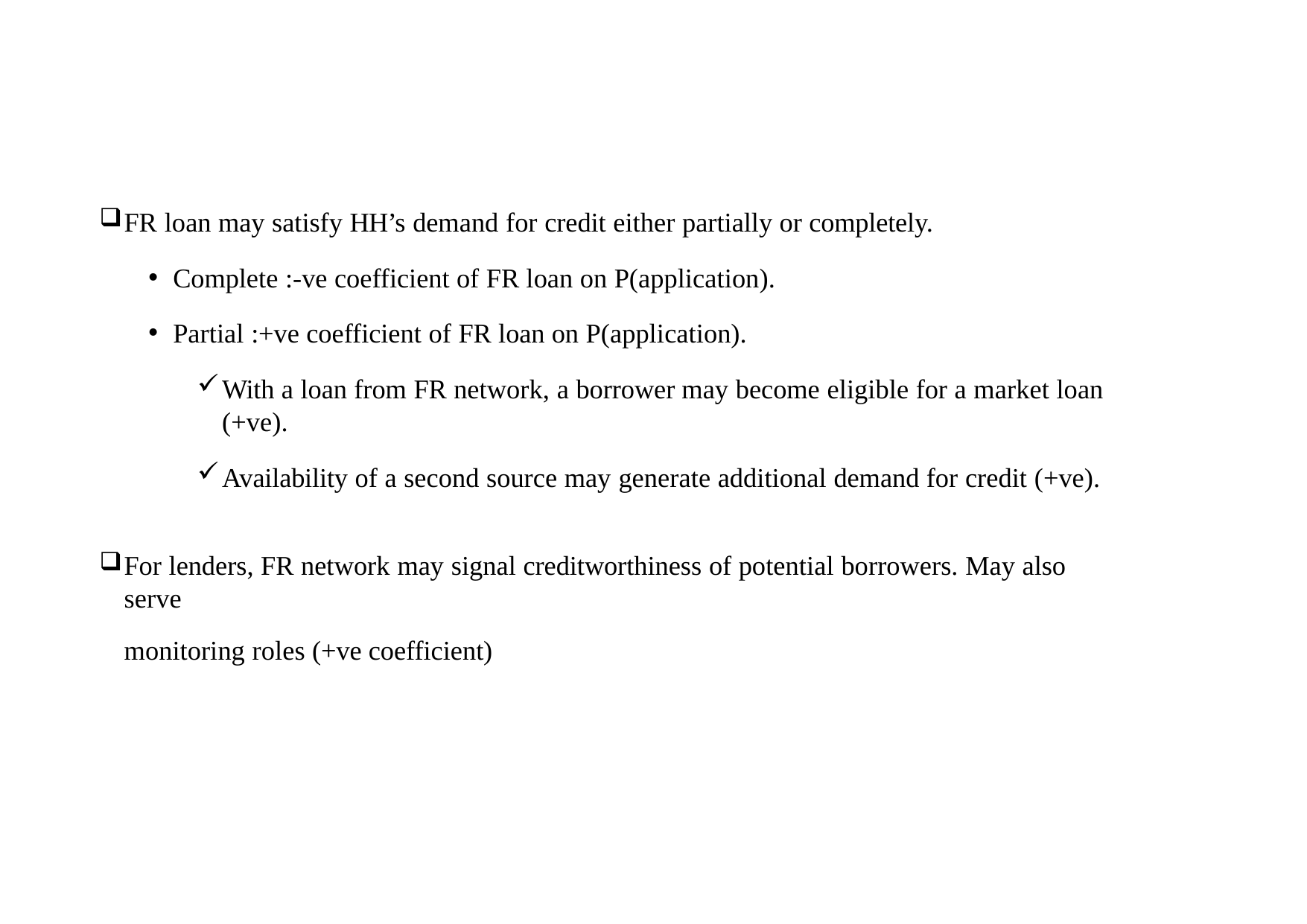

FR loan may satisfy HH’s demand for credit either partially or completely.
Complete :-ve coefficient of FR loan on P(application).
Partial :+ve coefficient of FR loan on P(application).
With a loan from FR network, a borrower may become eligible for a market loan (+ve).
Availability of a second source may generate additional demand for credit (+ve).
For lenders, FR network may signal creditworthiness of potential borrowers. May also serve
monitoring roles (+ve coefficient)